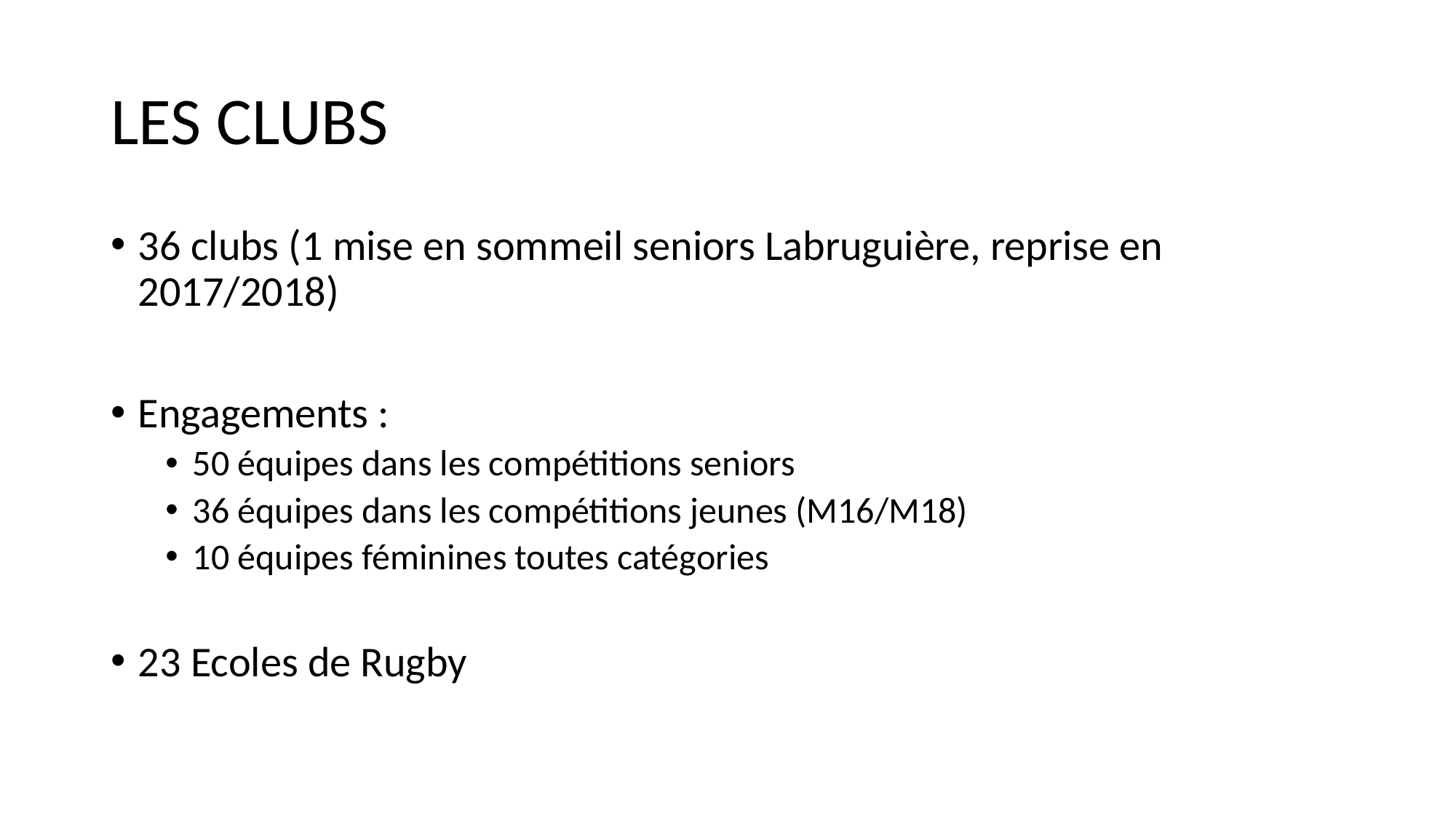

# LES CLUBS
36 clubs (1 mise en sommeil seniors Labruguière, reprise en 2017/2018)

Engagements :
50 équipes dans les compétitions seniors
36 équipes dans les compétitions jeunes (M16/M18)
10 équipes féminines toutes catégories

23 Ecoles de Rugby